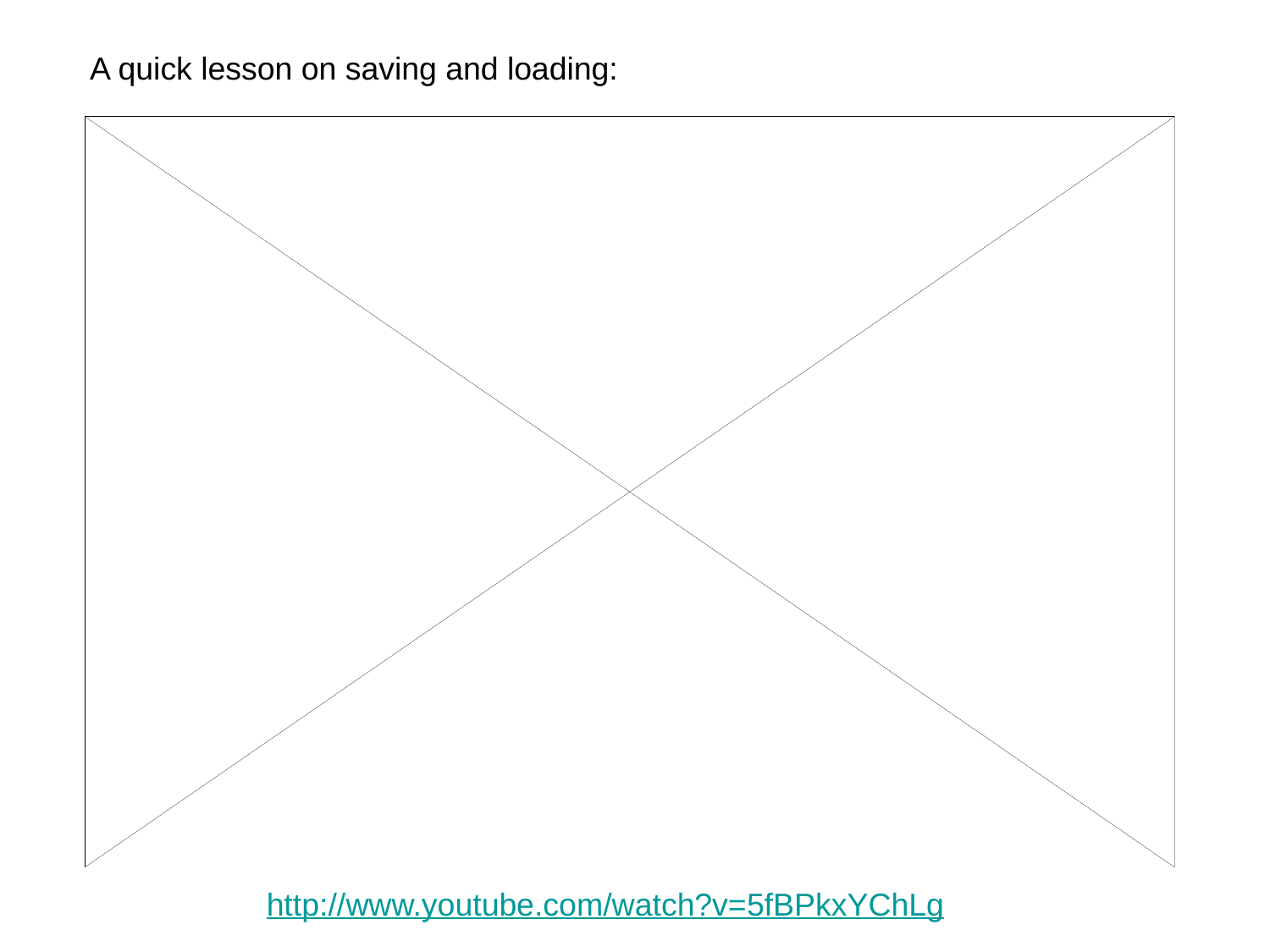

A quick lesson on saving and loading:
http://www.youtube.com/watch?v=5fBPkxYChLg